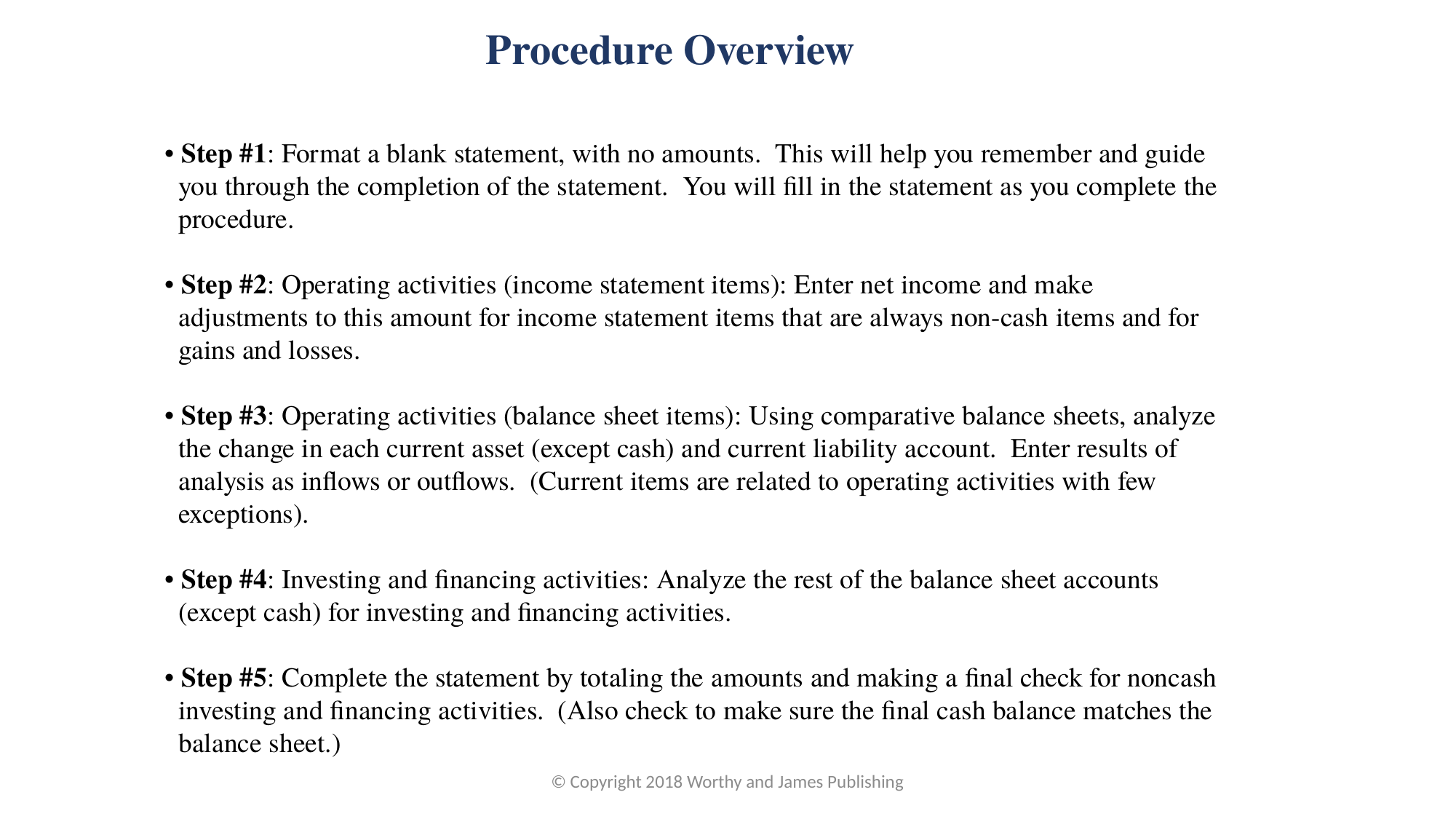

Procedure Overview
• Step #1: Format a blank statement, with no amounts.  This will help you remember and guide you through the completion of the statement.  You will fill in the statement as you complete the procedure.

• Step #2: Operating activities (income statement items): Enter net income and make adjustments to this amount for income statement items that are always non-cash items and for gains and losses.

• Step #3: Operating activities (balance sheet items): Using comparative balance sheets, analyze the change in each current asset (except cash) and current liability account.  Enter results of analysis as inflows or outflows.  (Current items are related to operating activities with few exceptions).

• Step #4: Investing and financing activities: Analyze the rest of the balance sheet accounts (except cash) for investing and financing activities.

• Step #5: Complete the statement by totaling the amounts and making a final check for noncash investing and financing activities.  (Also check to make sure the final cash balance matches the balance sheet.)

© Copyright 2018 Worthy and James Publishing